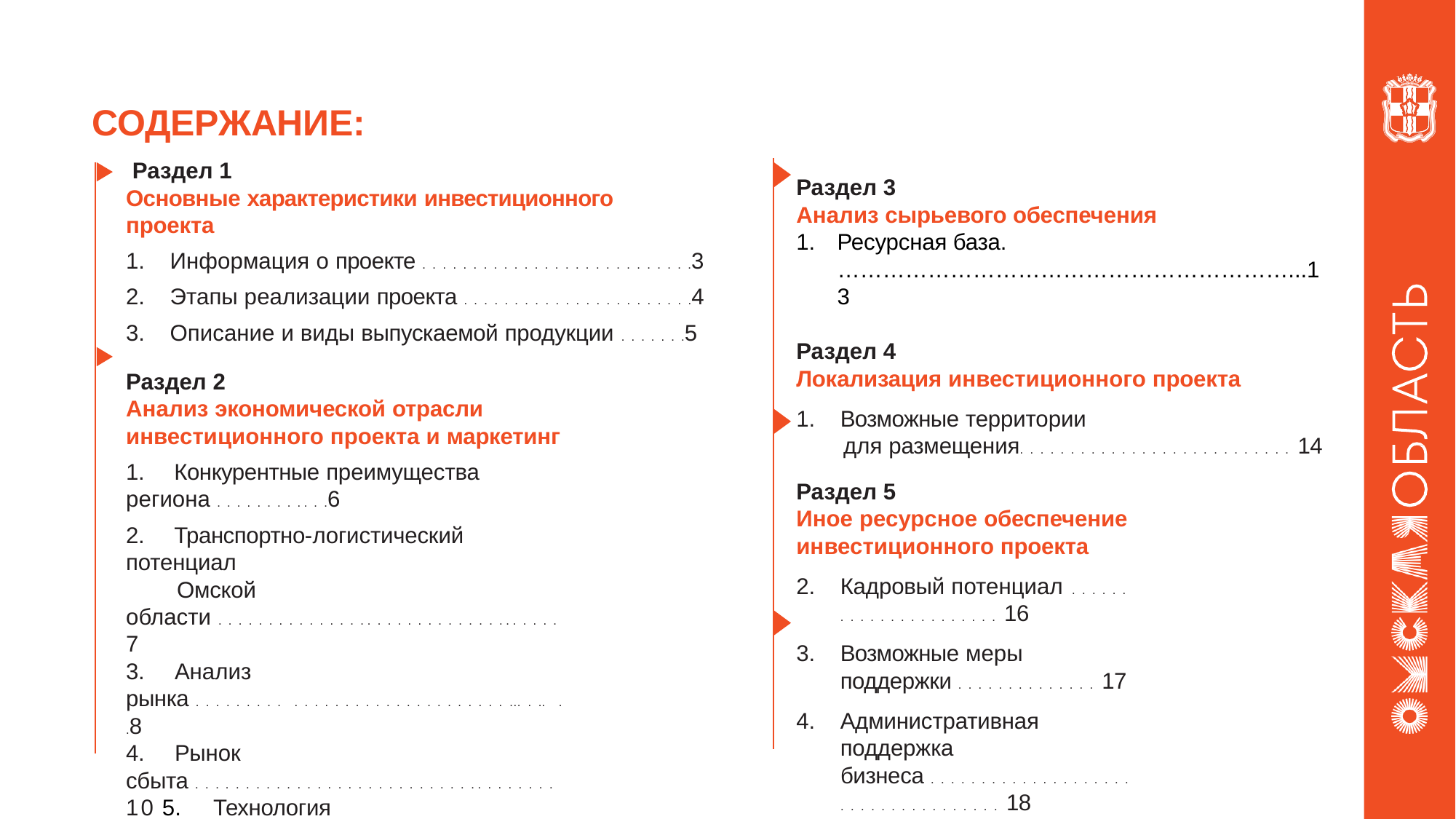

# СОДЕРЖАНИЕ:

Раздел 3
Анализ сырьевого обеспечения
Ресурсная база. ……………………………………………………...13

Раздел 4
Локализация инвестиционного проекта
Возможные территории
для размещения. . . . . . . . . . . . . . . . . . . . . . . . . . . 14

Раздел 5
Иное ресурсное обеспечение инвестиционного проекта
Кадровый потенциал . . . . . . . . . . . . . . . . . . . . . . 16
Возможные меры поддержки . . . . . . . . . . . . . . 17
Административная поддержка
бизнеса . . . . . . . . . . . . . . . . . . . . . . . . . . . . . . . . . . . . 18
Раздел 1
Основные характеристики инвестиционного проекта
Информация о проекте . . . . . . . . . . . . . . . . . . . . . . . . . . .3
Этапы реализации проекта . . . . . . . . . . . . . . . . . . . . . . .4
Описание и виды выпускаемой продукции . . . . . . .5
Раздел 2
Анализ экономической отрасли инвестиционного проекта и маркетинг
1.     Конкурентные преимущества региона . . . . . . . . .. . .6
2.     Транспортно-логистический потенциал
        Омской области . . . . . . . . . . . . . . . . . . . . . . . . . . . . ... . . . . 7
3.     Анализ рынка . . . . . . . . .  . . . . . . . . . . . . . . . . . . . . . … . ..  . .8
4.     Рынок сбыта . . . . . . . . . . . . . . . . . . . . . . . . . . . .. . . . . . . . 10 5.     Технология производства. . . . . . . . . . . . . . . . . . . . . . . .11
6.     План маркетинга. . . . . . . . . . . . . . . .. . . . . . . . . . . . . . . . . 12